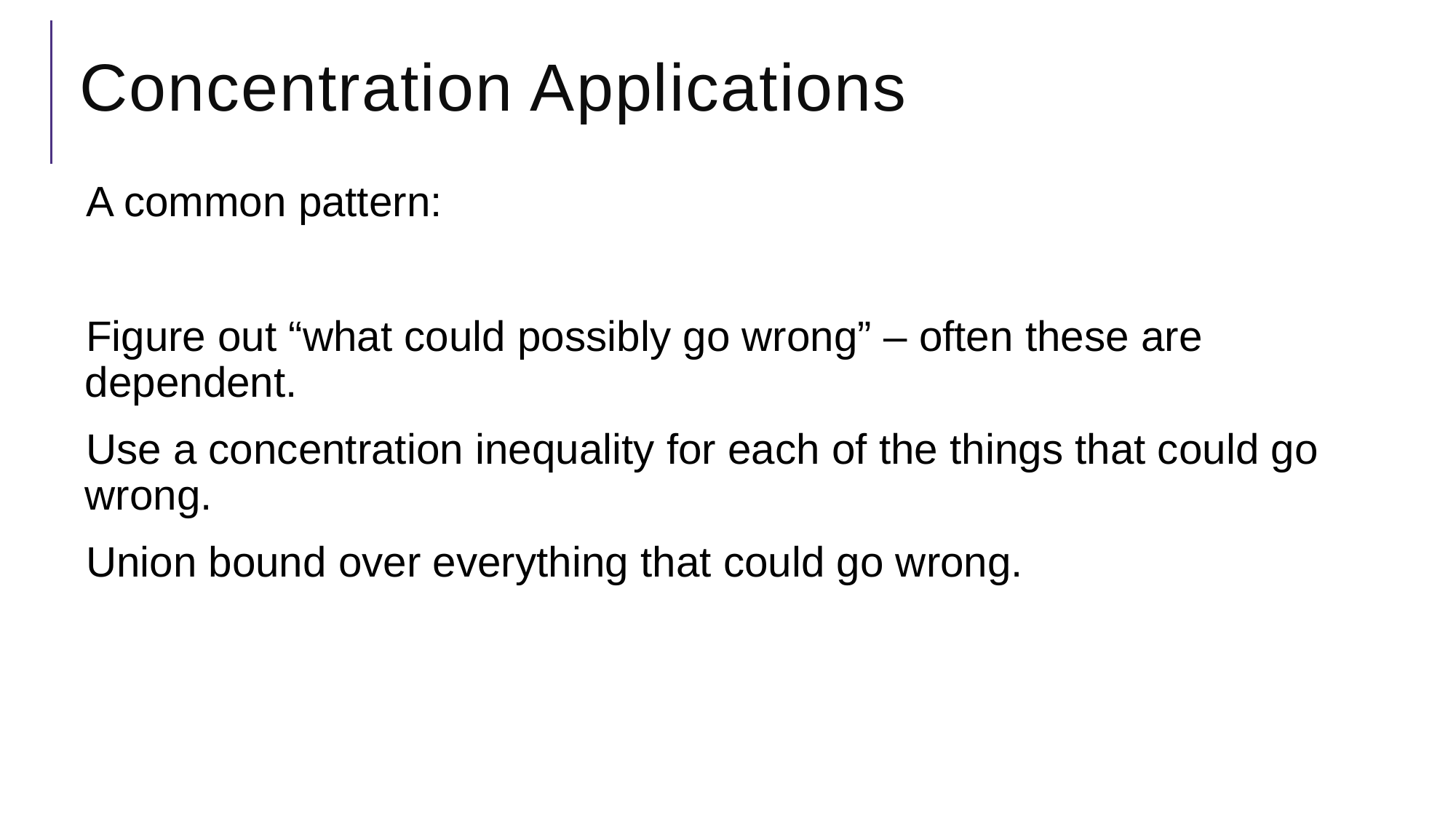

# Concentration Applications
A common pattern:

Figure out “what could possibly go wrong” – often these are dependent.
Use a concentration inequality for each of the things that could go wrong.
Union bound over everything that could go wrong.